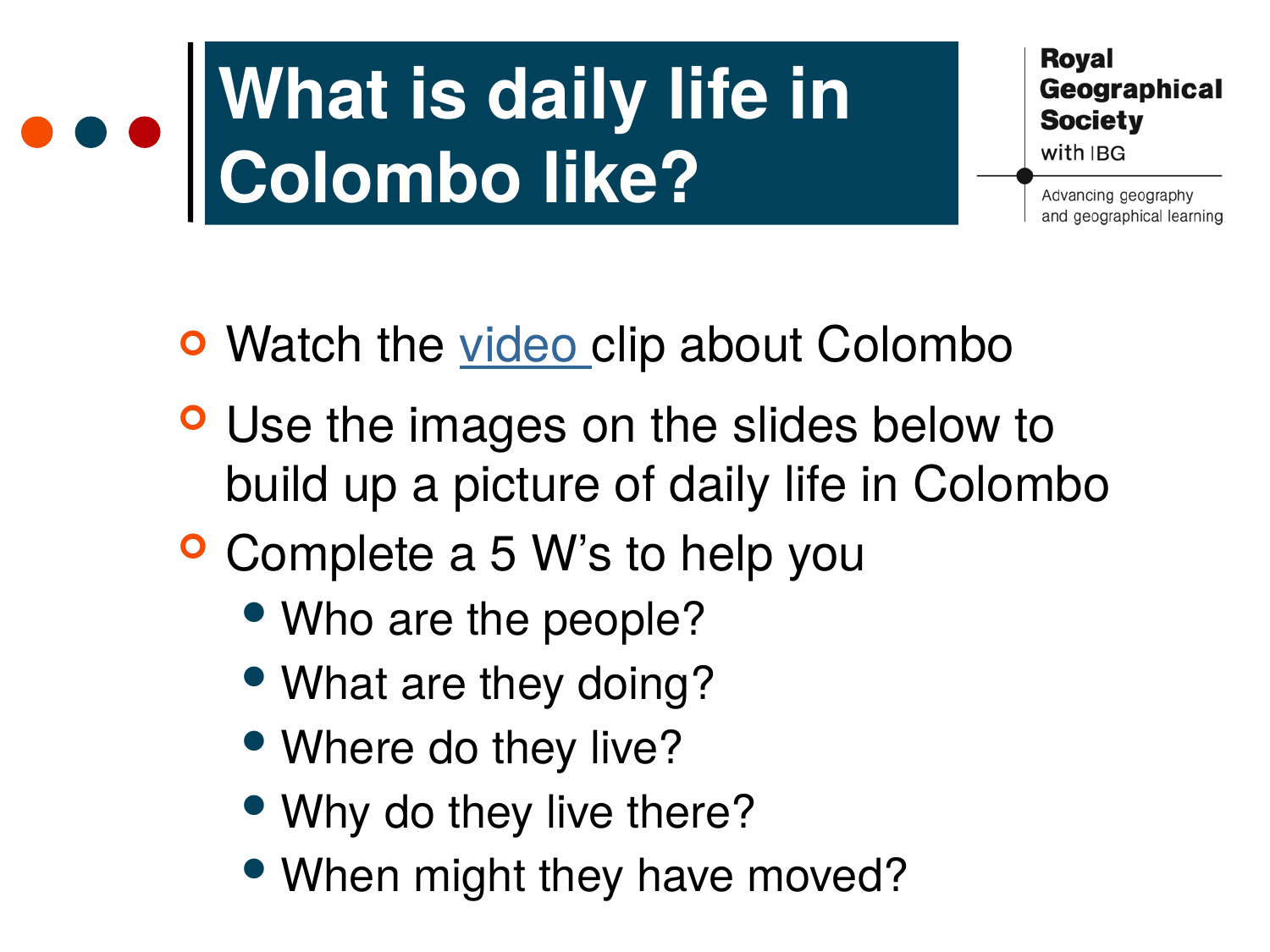

What is daily life in Colombo like?
Watch the video clip about Colombo
Use the images on the slides below to build up a picture of daily life in Colombo
Complete a 5 W’s to help you
Who are the people?
What are they doing?
Where do they live?
Why do they live there?
When might they have moved?